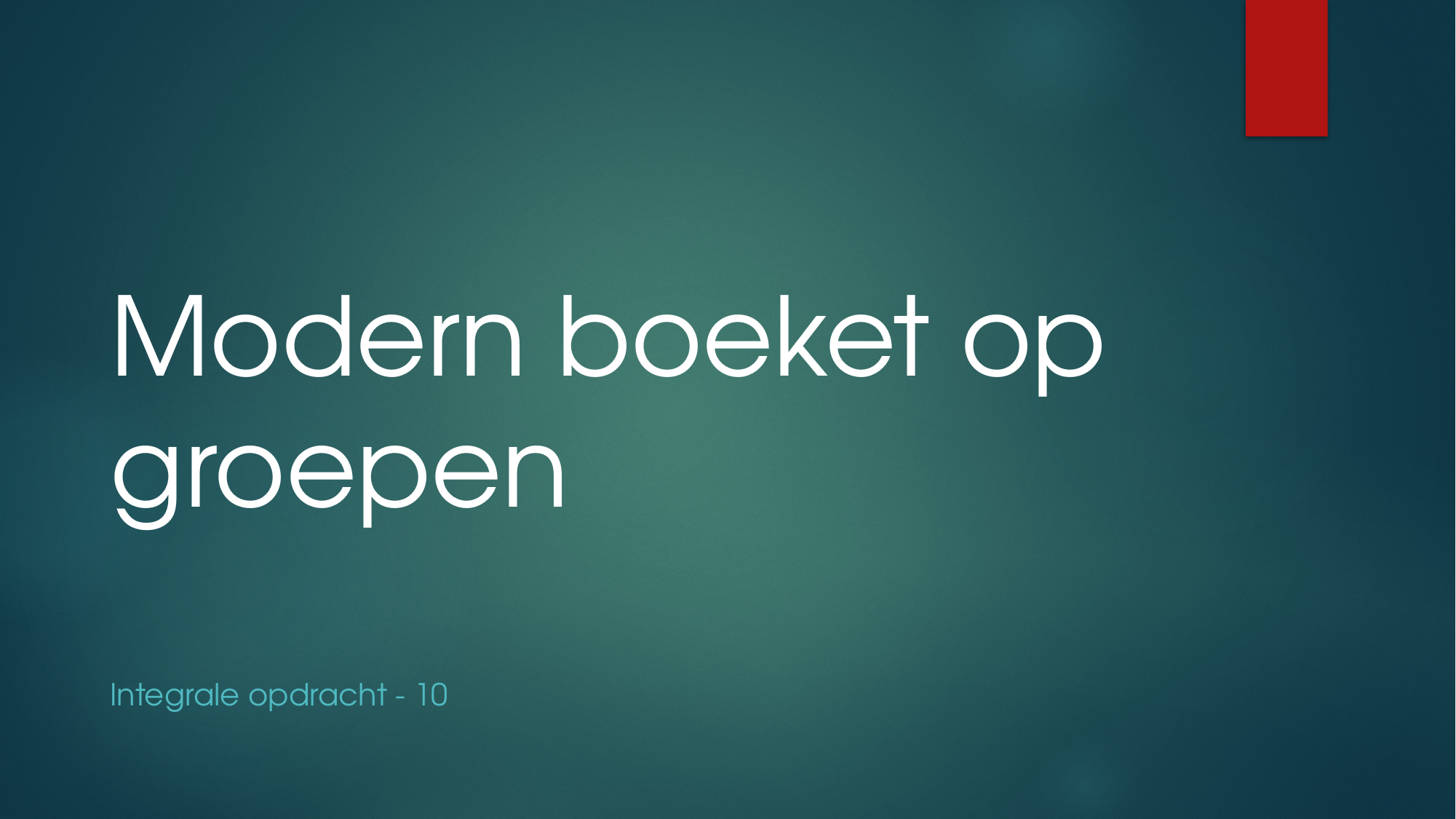

Modern boeket op groepen
Integrale opdracht - 10